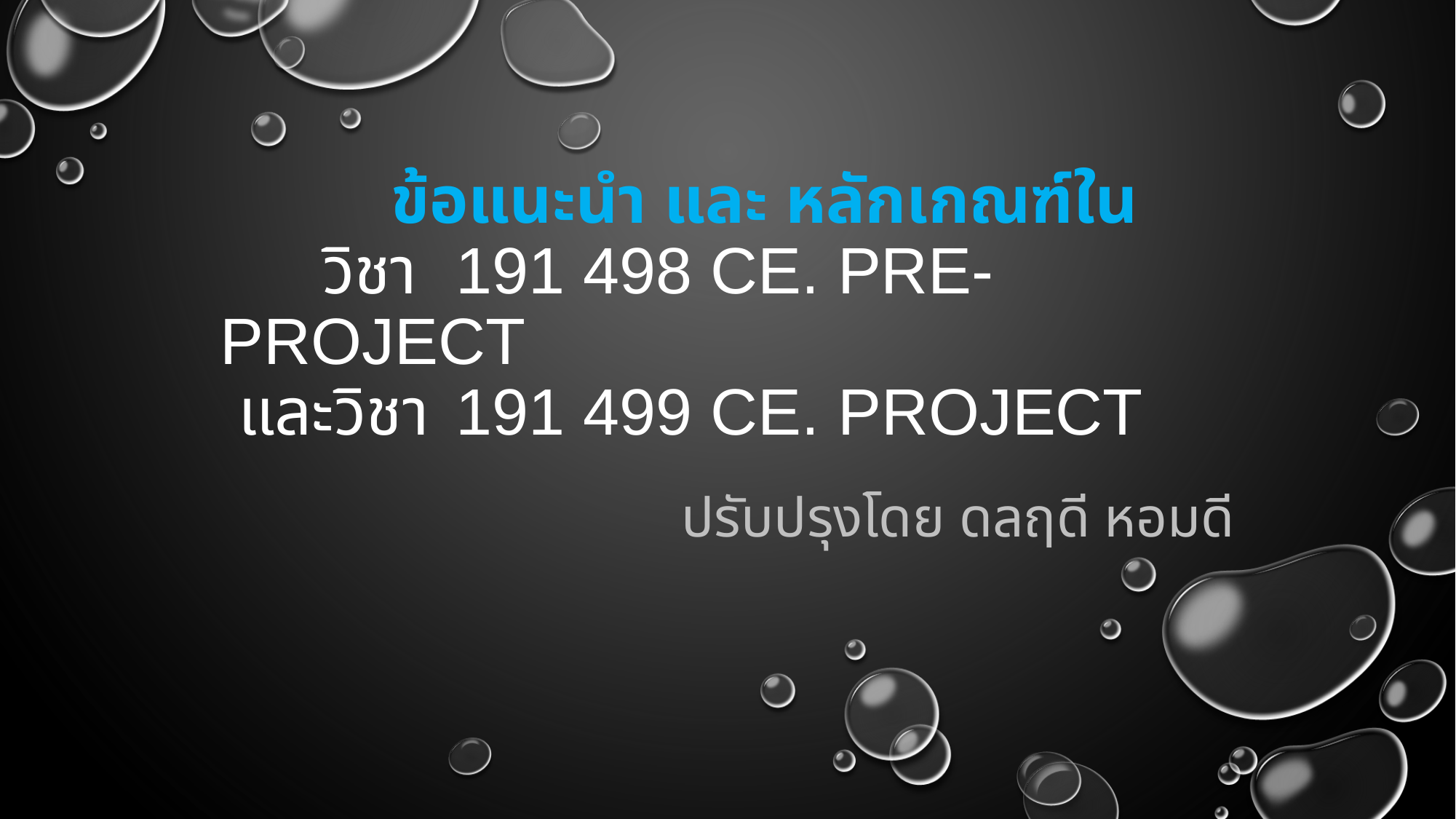

# ข้อแนะนำ และ หลักเกณฑ์ใน วิชา 		191 498 CE. Pre-project และวิชา		191 499 CE. Project
ปรับปรุงโดย ดลฤดี หอมดี